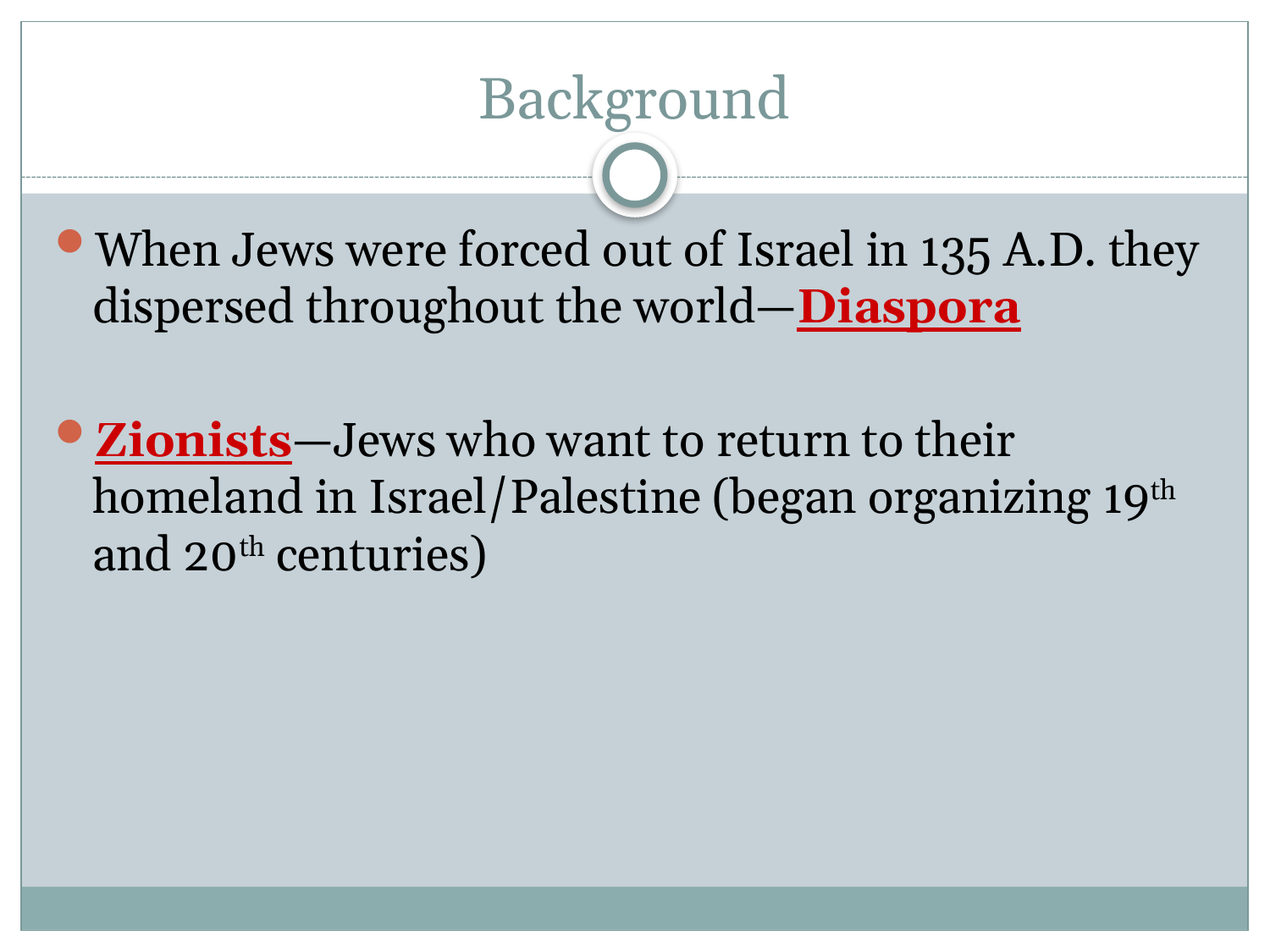

# Background
When Jews were forced out of Israel in 135 A.D. they dispersed throughout the world—Diaspora

Zionists—Jews who want to return to their homeland in Israel/Palestine (began organizing 19th and 20th centuries)